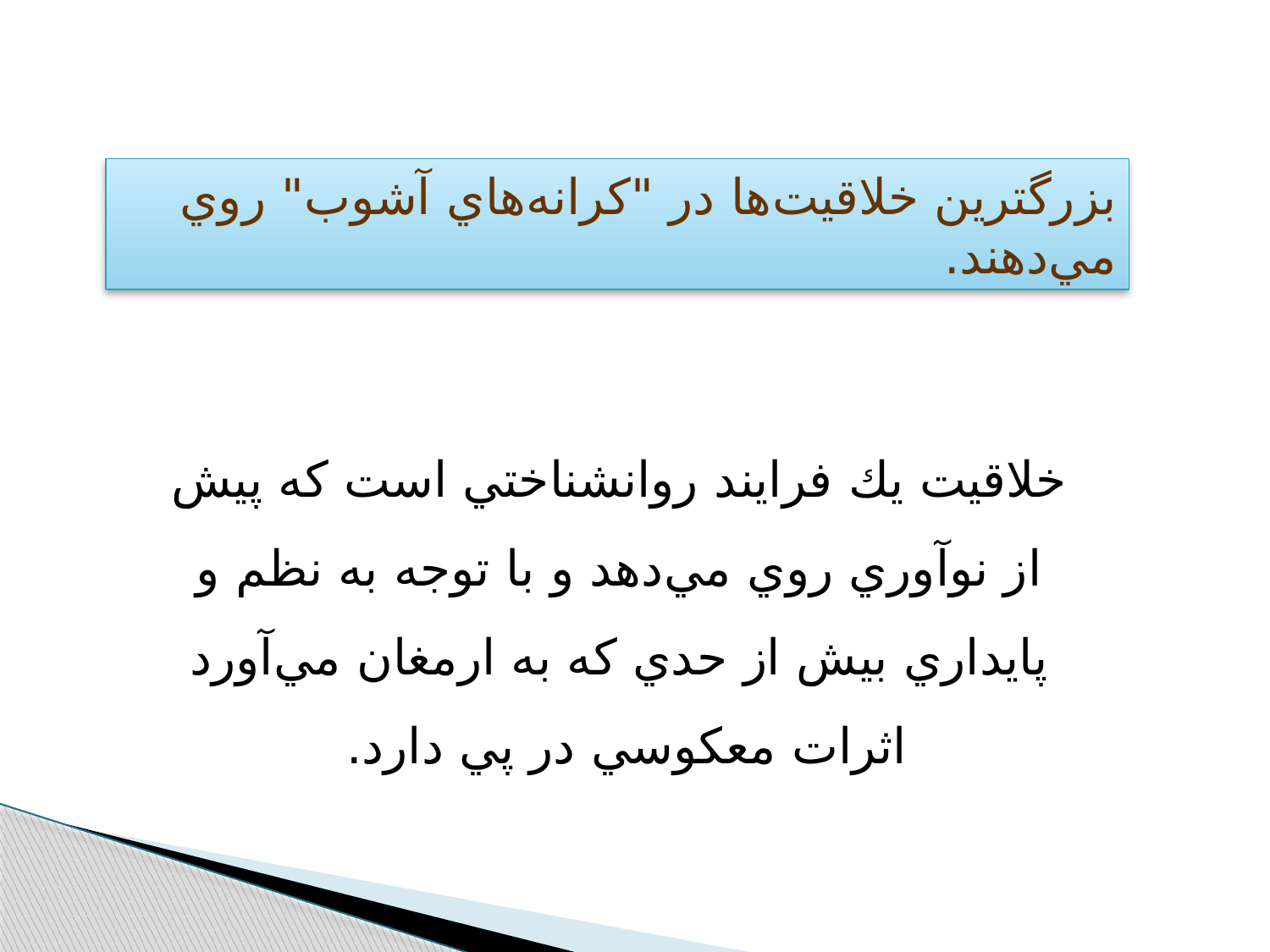

بزرگترين خلاقيت‌ها در "كرانه‌هاي آشوب" روي مي‌دهند.
خلاقيت يك فرايند روانشناختي است كه پيش از نوآوري روي مي‌دهد و با توجه به نظم و پايداري بيش از حدي كه به ارمغان مي‌آورد اثرات معكوسي در پي دارد.